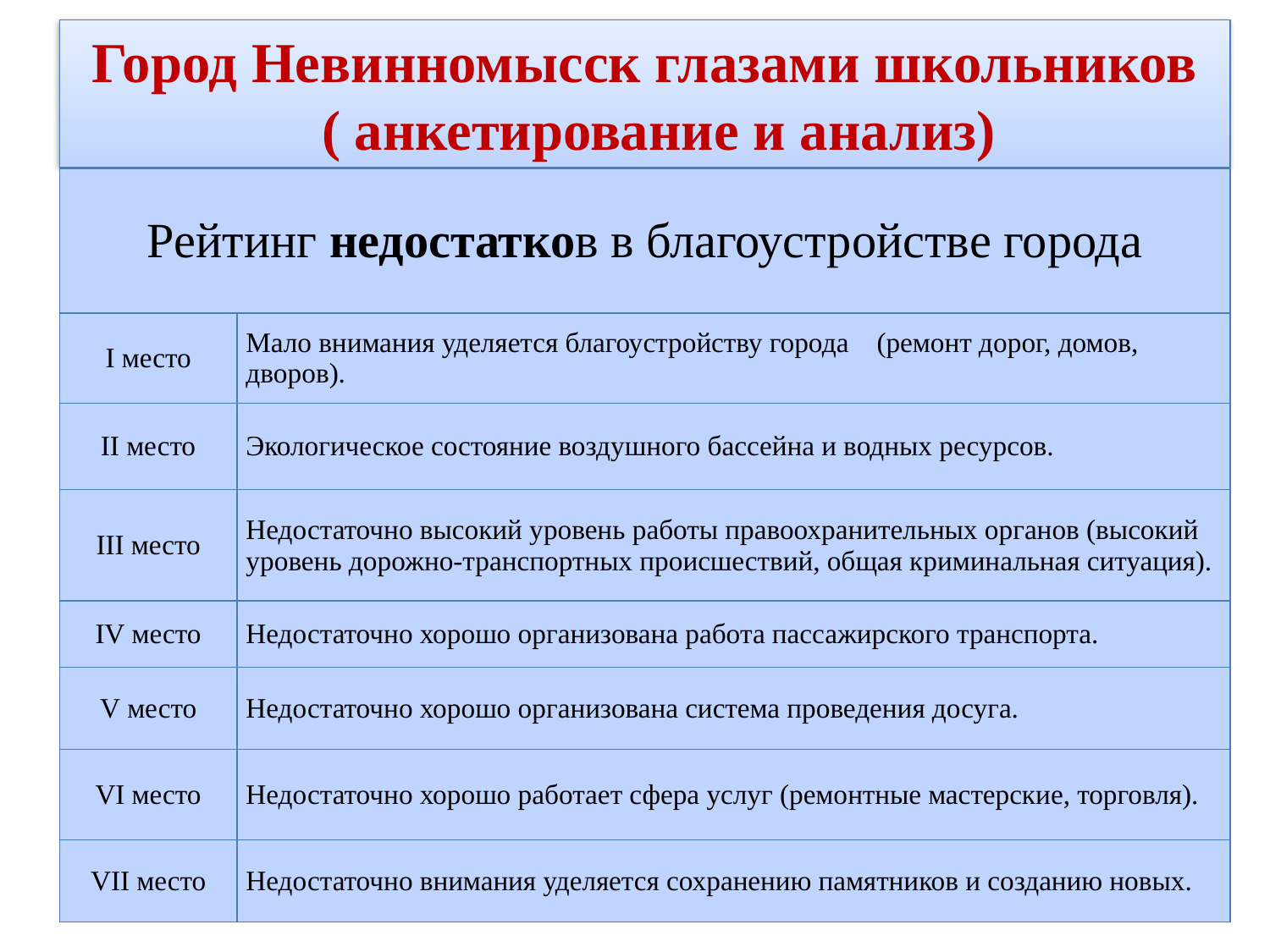

Город Невинномысск глазами школьников
  ( анкетирование и анализ)

| Рейтинг недостатков в благоустройстве города |  |
| --- | --- |
| I место | Мало внимания уделяется благоустройству города (ремонт дорог, домов, дворов). |
| II место | Экологическое состояние воздушного бассейна и водных ресурсов. |
| III место | Недостаточно высокий уровень работы правоохранительных органов (высокий уровень дорожно-транспортных происшествий, общая криминальная ситуация). |
| IV место | Недостаточно хорошо организована работа пассажирского транспорта. |
| V место | Недостаточно хорошо организована система проведения досуга. |
| VI место | Недостаточно хорошо работает сфера услуг (ремонтные мастерские, торговля). |
| VII место | Недостаточно внимания уделяется сохранению памятников и созданию новых. |